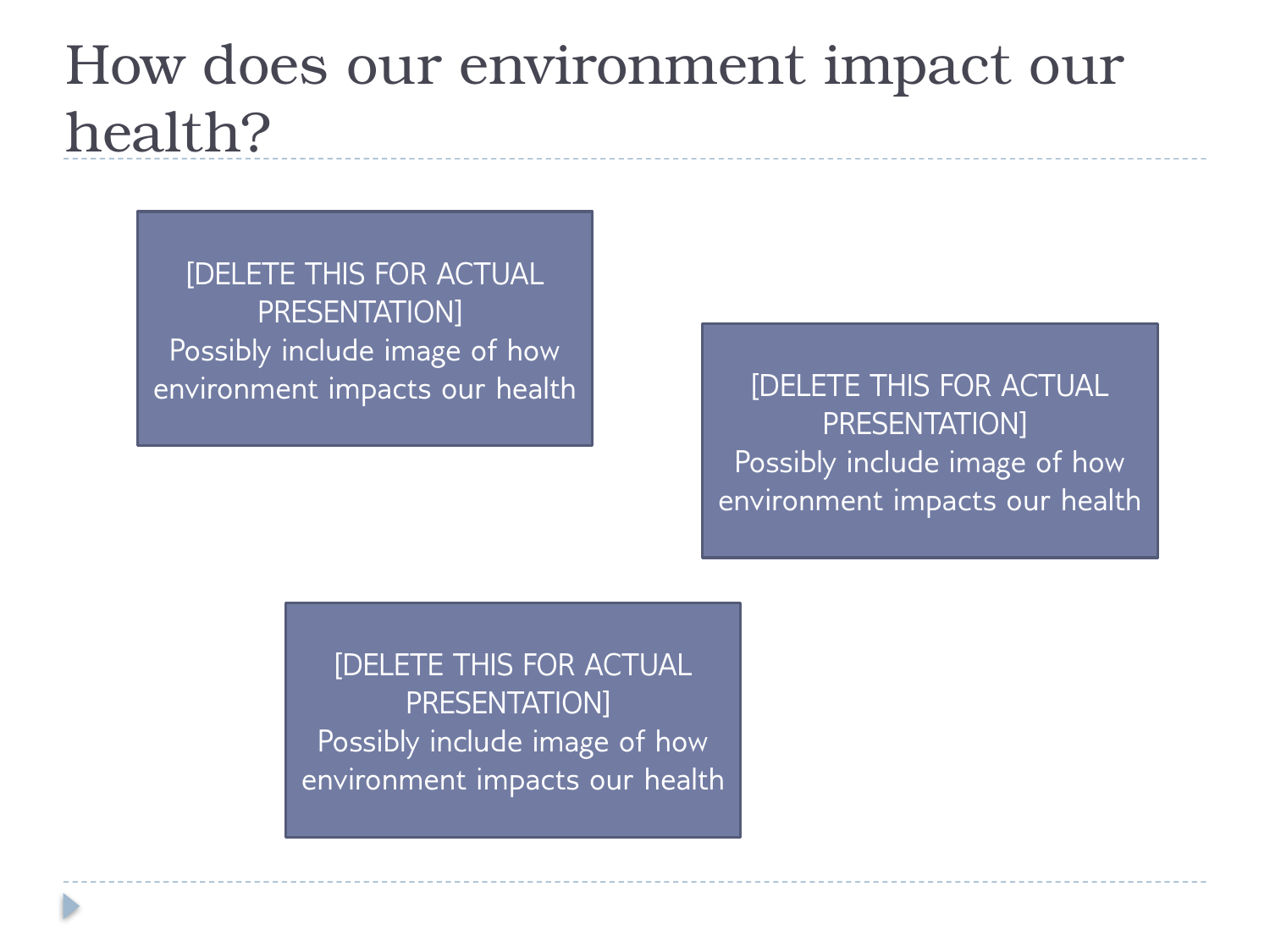

How does our environment impact our health?
[DELETE THIS FOR ACTUAL PRESENTATION]
Possibly include image of how environment impacts our health
[DELETE THIS FOR ACTUAL PRESENTATION]
Possibly include image of how environment impacts our health
[DELETE THIS FOR ACTUAL PRESENTATION]
Possibly include image of how environment impacts our health